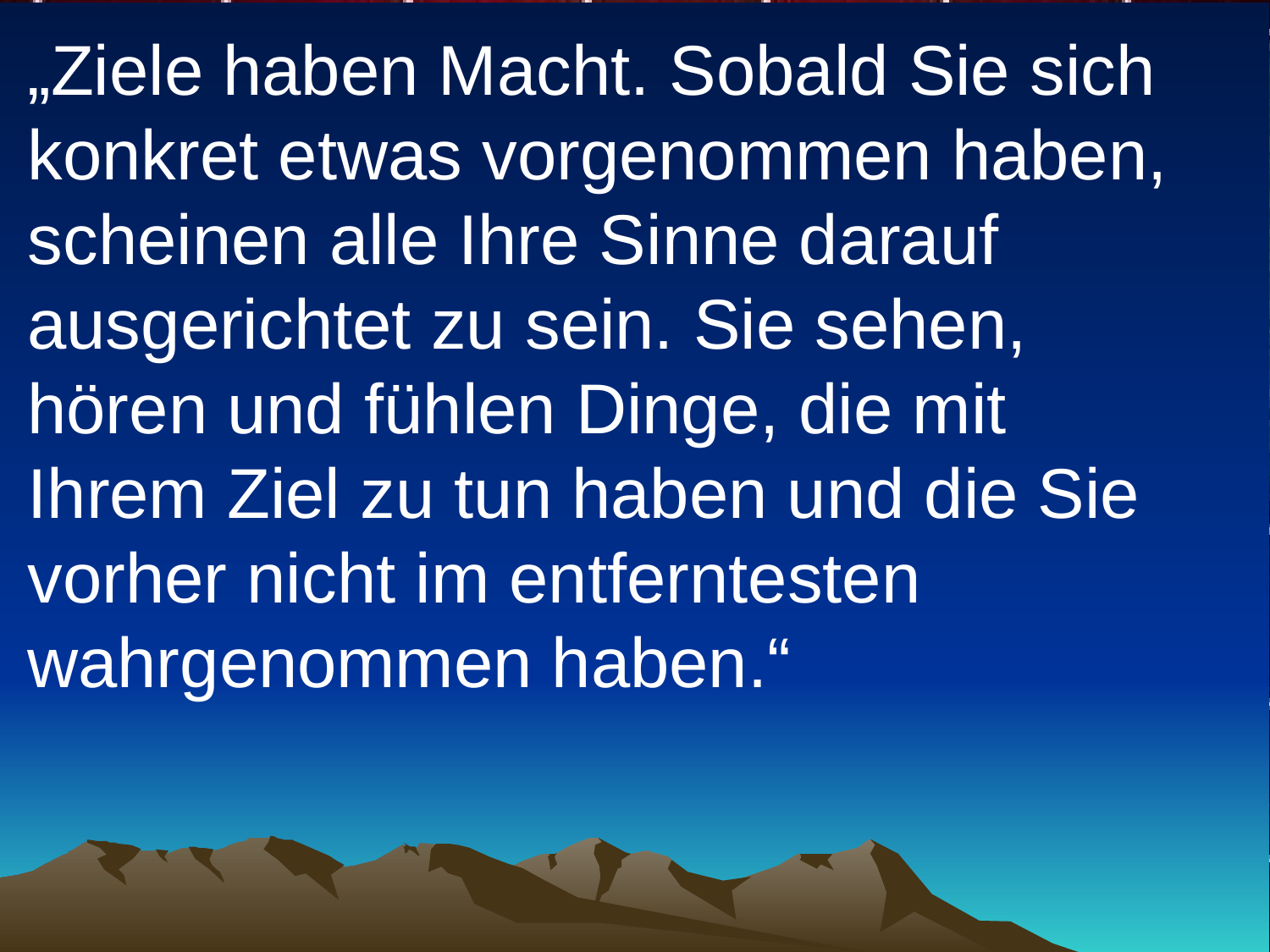

# „Ziele haben Macht. Sobald Sie sich konkret etwas vorgenommen haben, scheinen alle Ihre Sinne darauf ausgerichtet zu sein. Sie sehen, hören und fühlen Dinge, die mit Ihrem Ziel zu tun haben und die Sie vorher nicht im entferntesten wahrgenommen haben.“